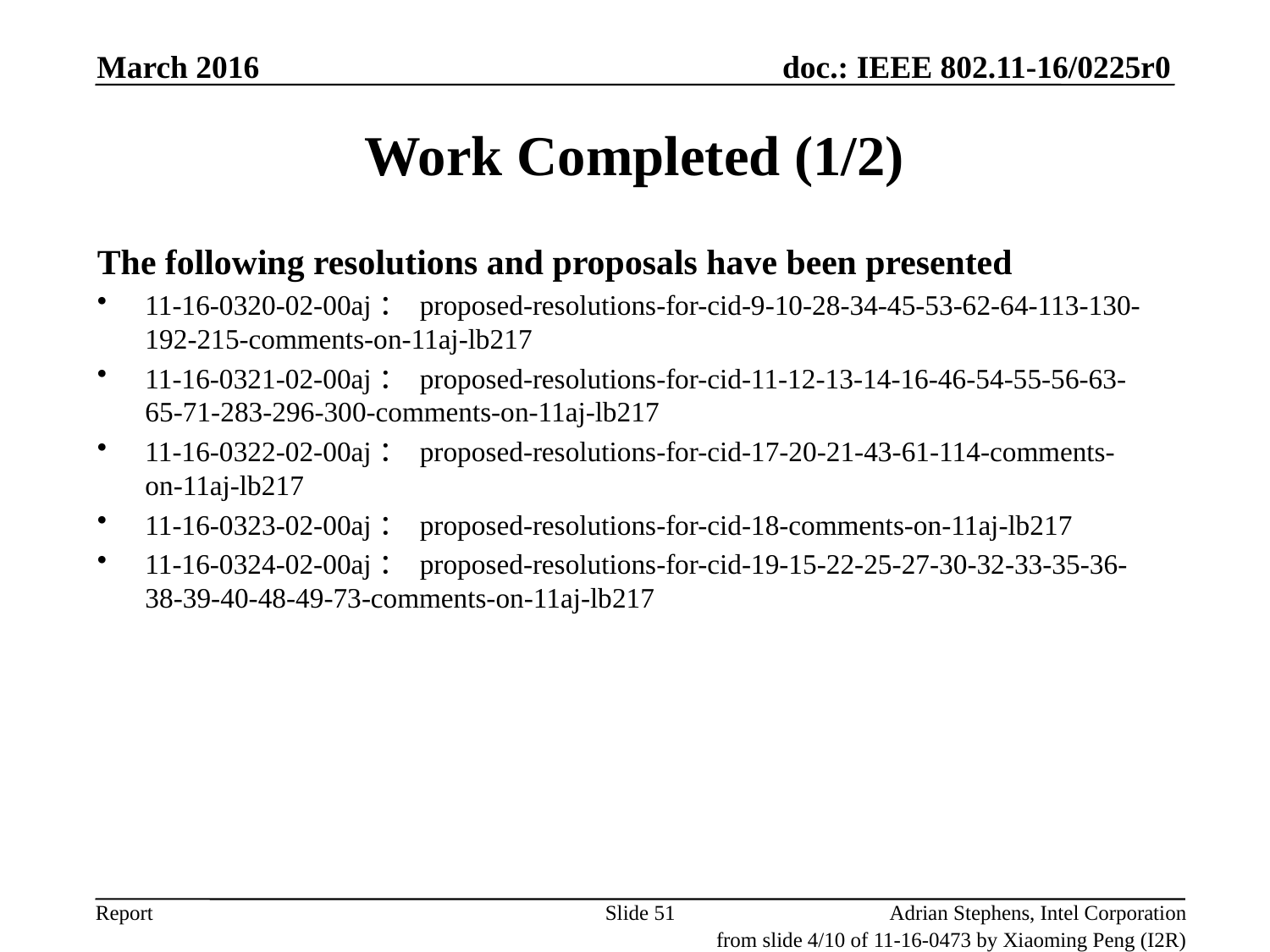

March 2016
# Work Completed (1/2)
The following resolutions and proposals have been presented
11-16-0320-02-00aj： proposed-resolutions-for-cid-9-10-28-34-45-53-62-64-113-130-192-215-comments-on-11aj-lb217
11-16-0321-02-00aj： proposed-resolutions-for-cid-11-12-13-14-16-46-54-55-56-63-65-71-283-296-300-comments-on-11aj-lb217
11-16-0322-02-00aj： proposed-resolutions-for-cid-17-20-21-43-61-114-comments-on-11aj-lb217
11-16-0323-02-00aj： proposed-resolutions-for-cid-18-comments-on-11aj-lb217
11-16-0324-02-00aj： proposed-resolutions-for-cid-19-15-22-25-27-30-32-33-35-36-38-39-40-48-49-73-comments-on-11aj-lb217

Slide 51
Adrian Stephens, Intel Corporation
from slide 4/10 of 11-16-0473 by Xiaoming Peng (I2R)